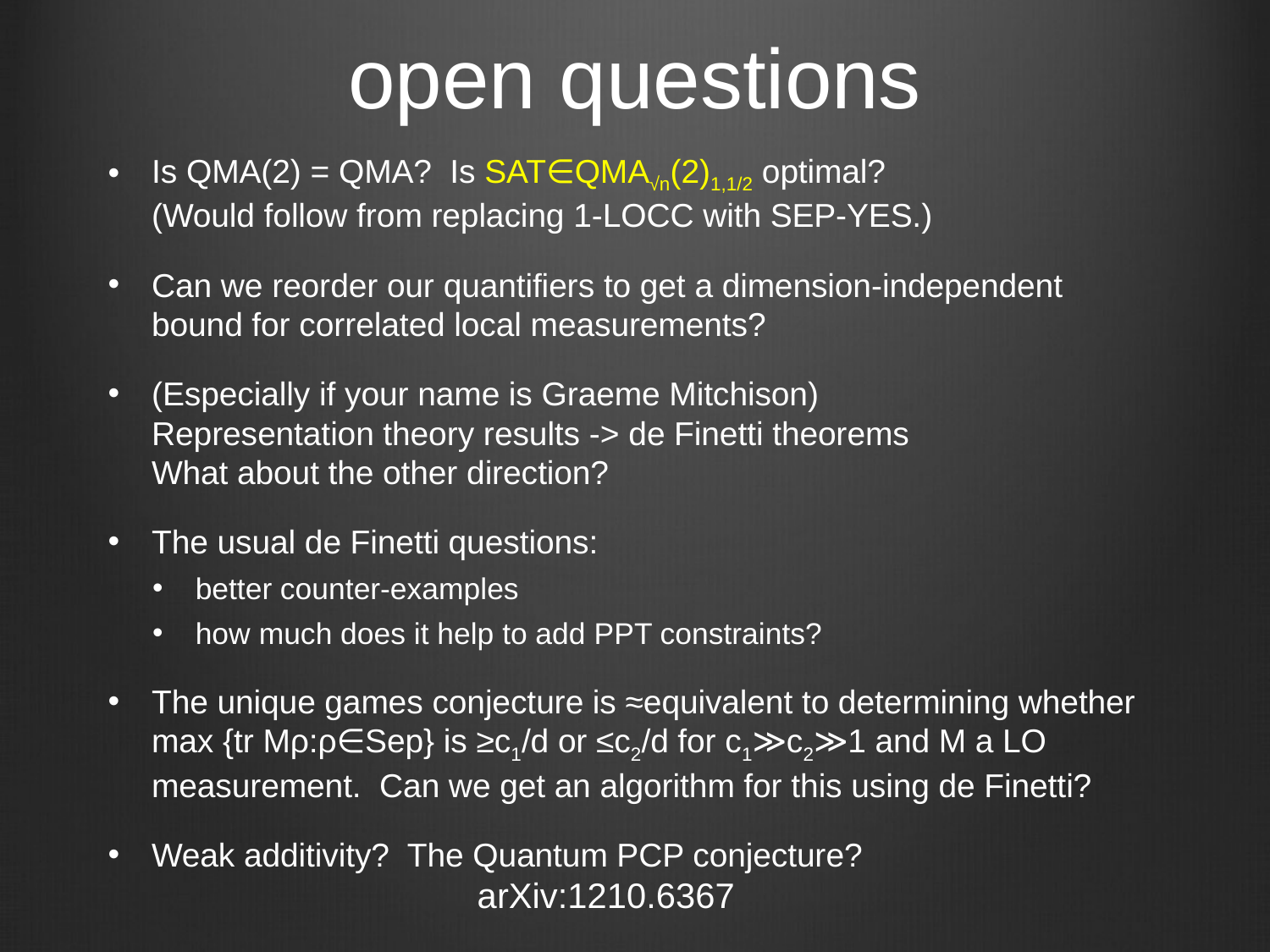

# open questions
Is QMA(2) = QMA?  Is SAT∈QMA√n(2)1,1/2 optimal?
(Would follow from replacing 1-LOCC with SEP-YES.)
Can we reorder our quantifiers to get a dimension-independent bound for correlated local measurements?
(Especially if your name is Graeme Mitchison)
Representation theory results -> de Finetti theorems
What about the other direction?
The usual de Finetti questions:
better counter-examples
how much does it help to add PPT constraints?
The unique games conjecture is ≈equivalent to determining whether max {tr Mρ:ρ∈Sep} is ≥c1/d or ≤c2/d for c1≫c2≫1 and M a LO measurement.  Can we get an algorithm for this using de Finetti?
Weak additivity?  The Quantum PCP conjecture?
arXiv:1210.6367